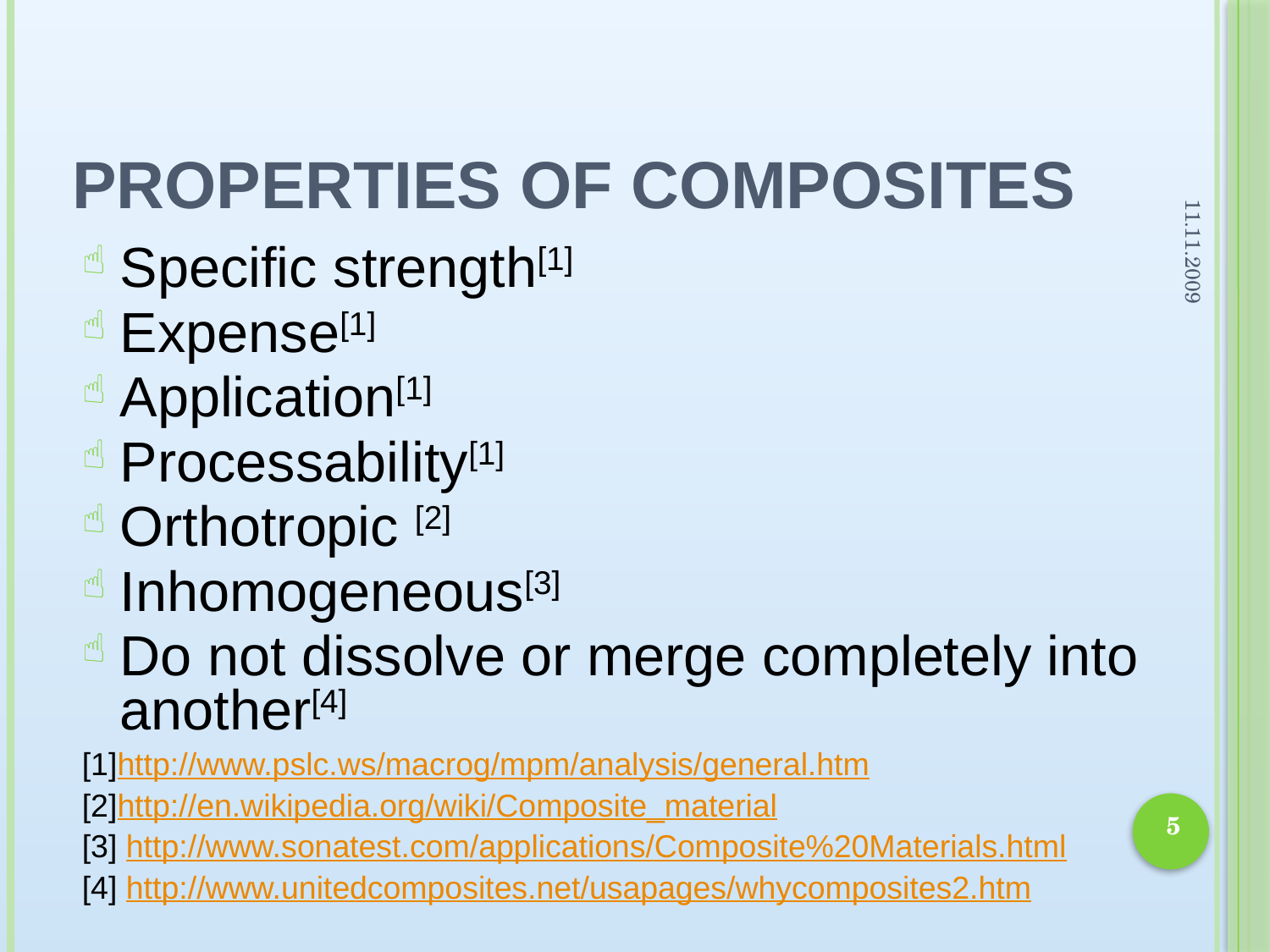

# PROPERTIES OF COMPOSITES
11.11.2009
Specific strength[1]
Expense[1]
Application[1]
Processability[1]
Orthotropic [2]
Inhomogeneous[3]
Do not dissolve or merge completely into another[4]
[1]http://www.pslc.ws/macrog/mpm/analysis/general.htm
[2]http://en.wikipedia.org/wiki/Composite_material
[3] http://www.sonatest.com/applications/Composite%20Materials.html
[4] http://www.unitedcomposites.net/usapages/whycomposites2.htm

5